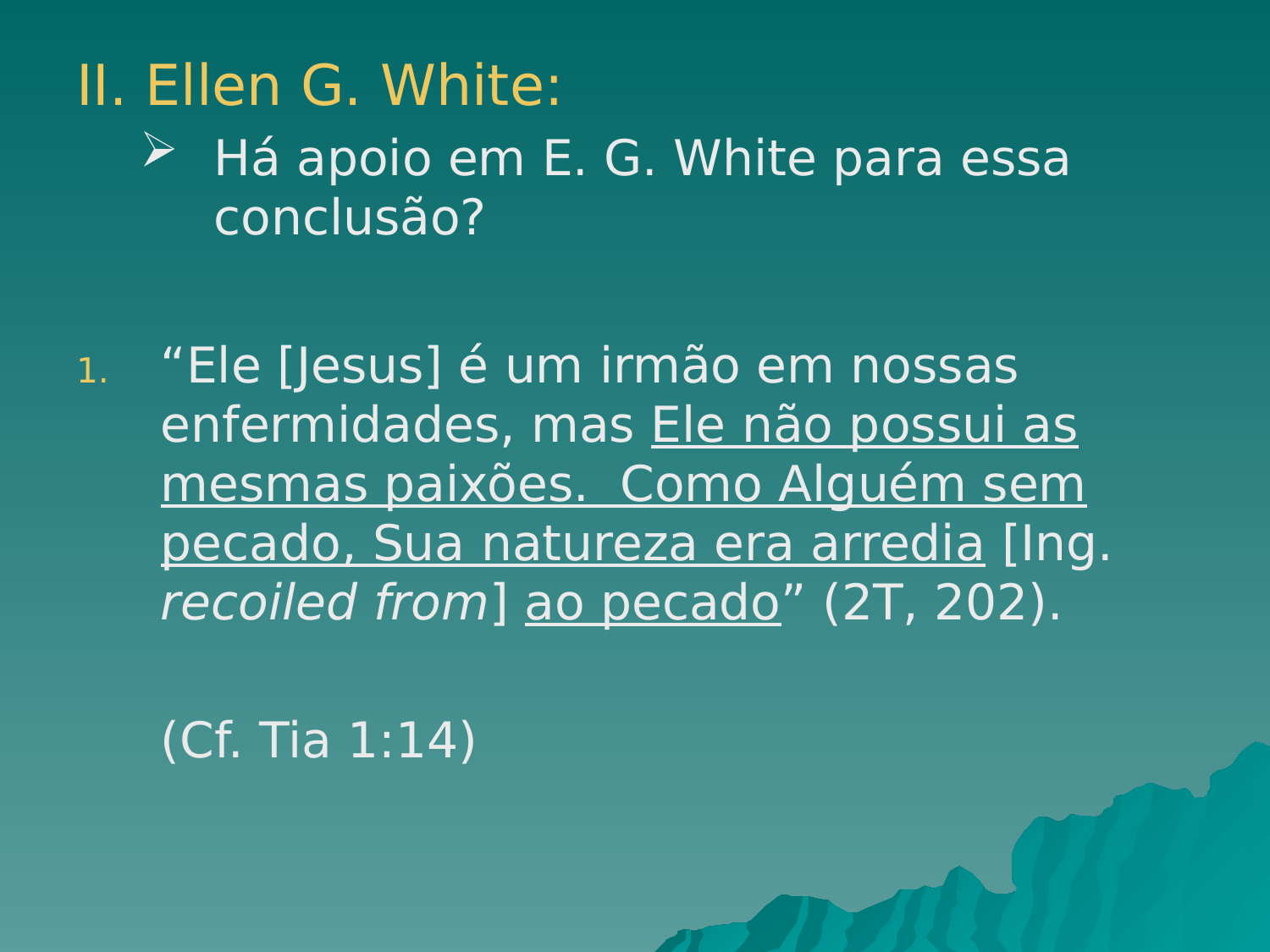

II. Ellen G. White:
Há apoio em E. G. White para essa conclusão?

“Ele [Jesus] é um irmão em nossas enfermidades, mas Ele não possui as mesmas paixões.  Como Alguém sem pecado, Sua natureza era arredia [Ing. recoiled from] ao pecado” (2T, 202).

	(Cf. Tia 1:14)